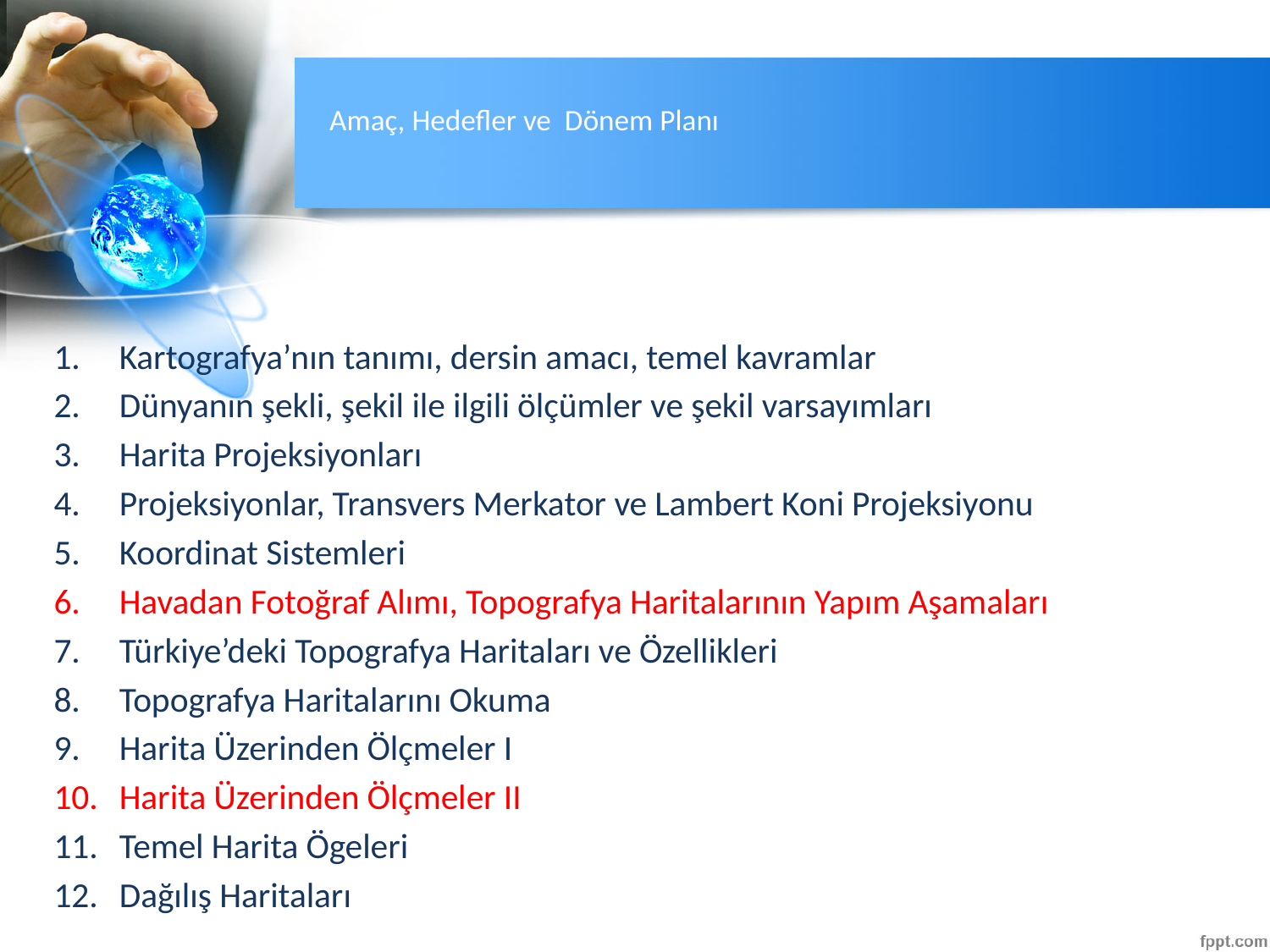

# Amaç, Hedefler ve  Dönem Planı
Kartografya’nın tanımı, dersin amacı, temel kavramlar
Dünyanın şekli, şekil ile ilgili ölçümler ve şekil varsayımları
Harita Projeksiyonları
Projeksiyonlar, Transvers Merkator ve Lambert Koni Projeksiyonu
Koordinat Sistemleri
Havadan Fotoğraf Alımı, Topografya Haritalarının Yapım Aşamaları
Türkiye’deki Topografya Haritaları ve Özellikleri
Topografya Haritalarını Okuma
Harita Üzerinden Ölçmeler I
Harita Üzerinden Ölçmeler II
Temel Harita Ögeleri
Dağılış Haritaları